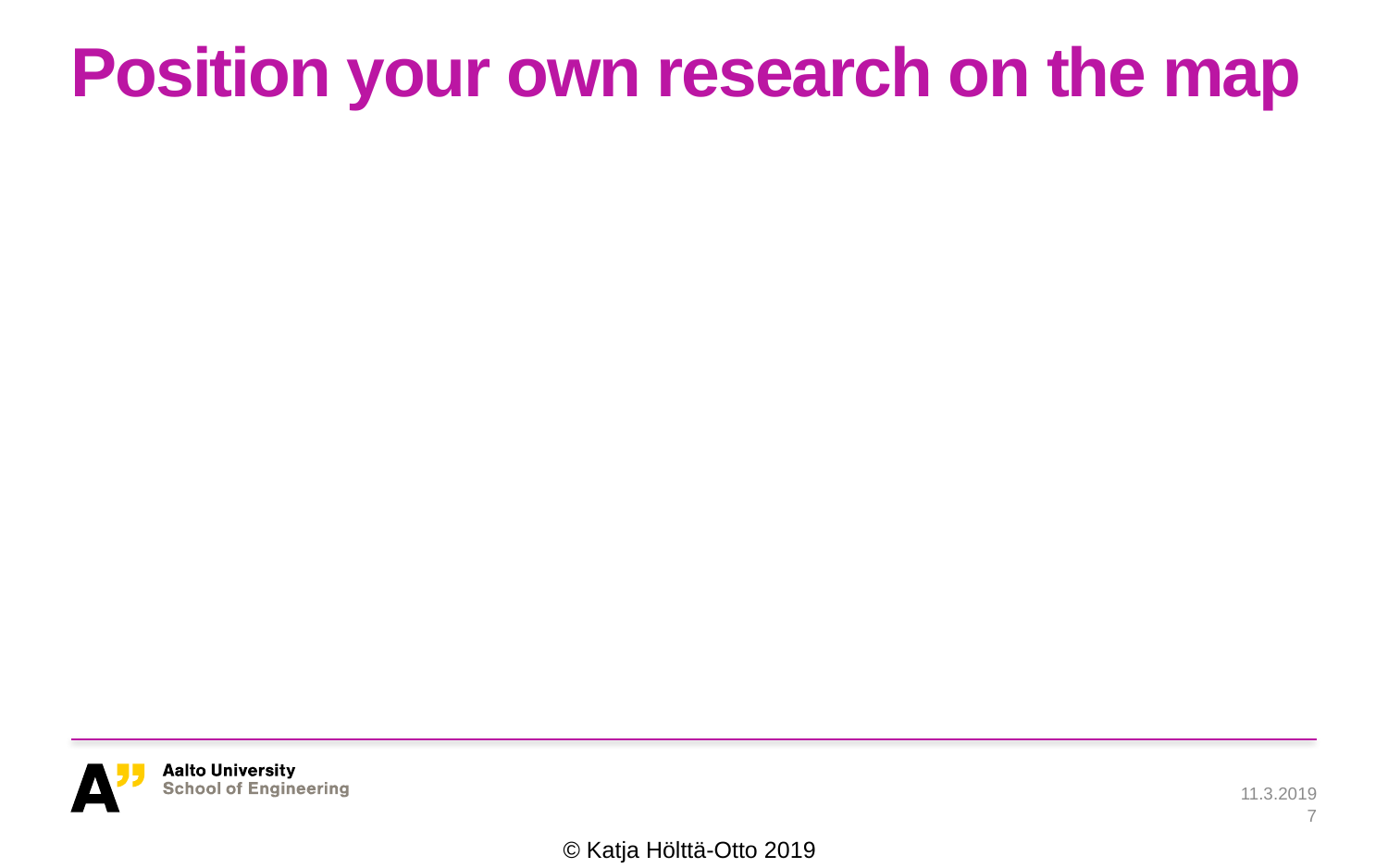

# Position your own research on the map

11.3.2019
7